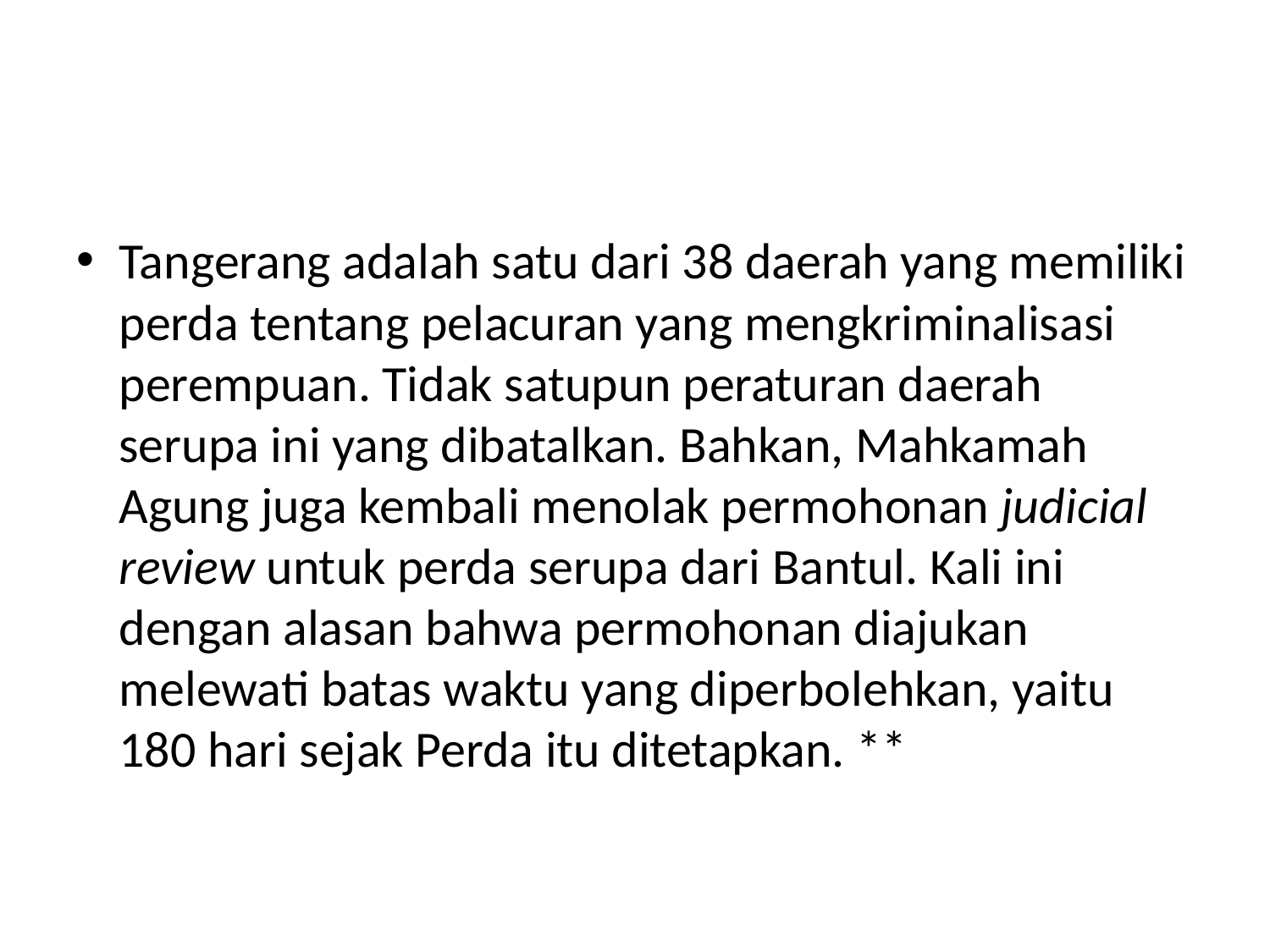

#
Tangerang adalah satu dari 38 daerah yang memiliki perda tentang pelacuran yang mengkriminalisasi perempuan. Tidak satupun peraturan daerah serupa ini yang dibatalkan. Bahkan, Mahkamah Agung juga kembali menolak permohonan judicial review untuk perda serupa dari Bantul. Kali ini dengan alasan bahwa permohonan diajukan melewati batas waktu yang diperbolehkan, yaitu 180 hari sejak Perda itu ditetapkan. **